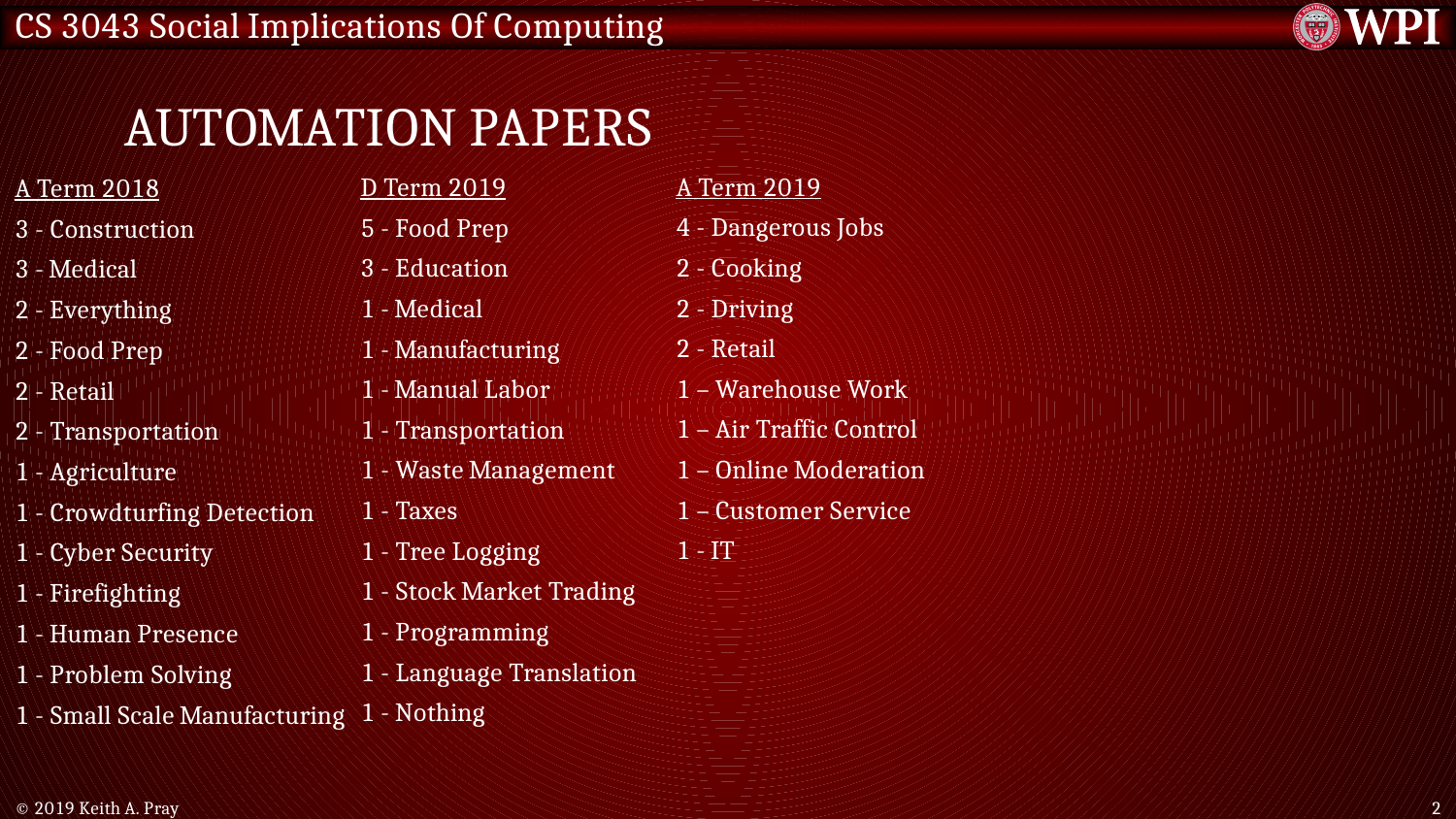

# Automation Papers
A Term 2019
4 - Dangerous Jobs
2 - Cooking
2 - Driving
2 - Retail
1 – Warehouse Work
1 – Air Traffic Control
1 – Online Moderation
1 – Customer Service
1 - IT
D Term 2019
5 - Food Prep
3 - Education
1 - Medical
1 - Manufacturing
1 - Manual Labor
1 - Transportation
1 - Waste Management
1 - Taxes
1 - Tree Logging
1 - Stock Market Trading
1 - Programming
1 - Language Translation
1 - Nothing
A Term 2018
3 - Construction
3 - Medical
2 - Everything
2 - Food Prep
2 - Retail
2 - Transportation
1 - Agriculture
1 - Crowdturfing Detection
1 - Cyber Security
1 - Firefighting
1 - Human Presence
1 - Problem Solving
1 - Small Scale Manufacturing
© 2019 Keith A. Pray
2